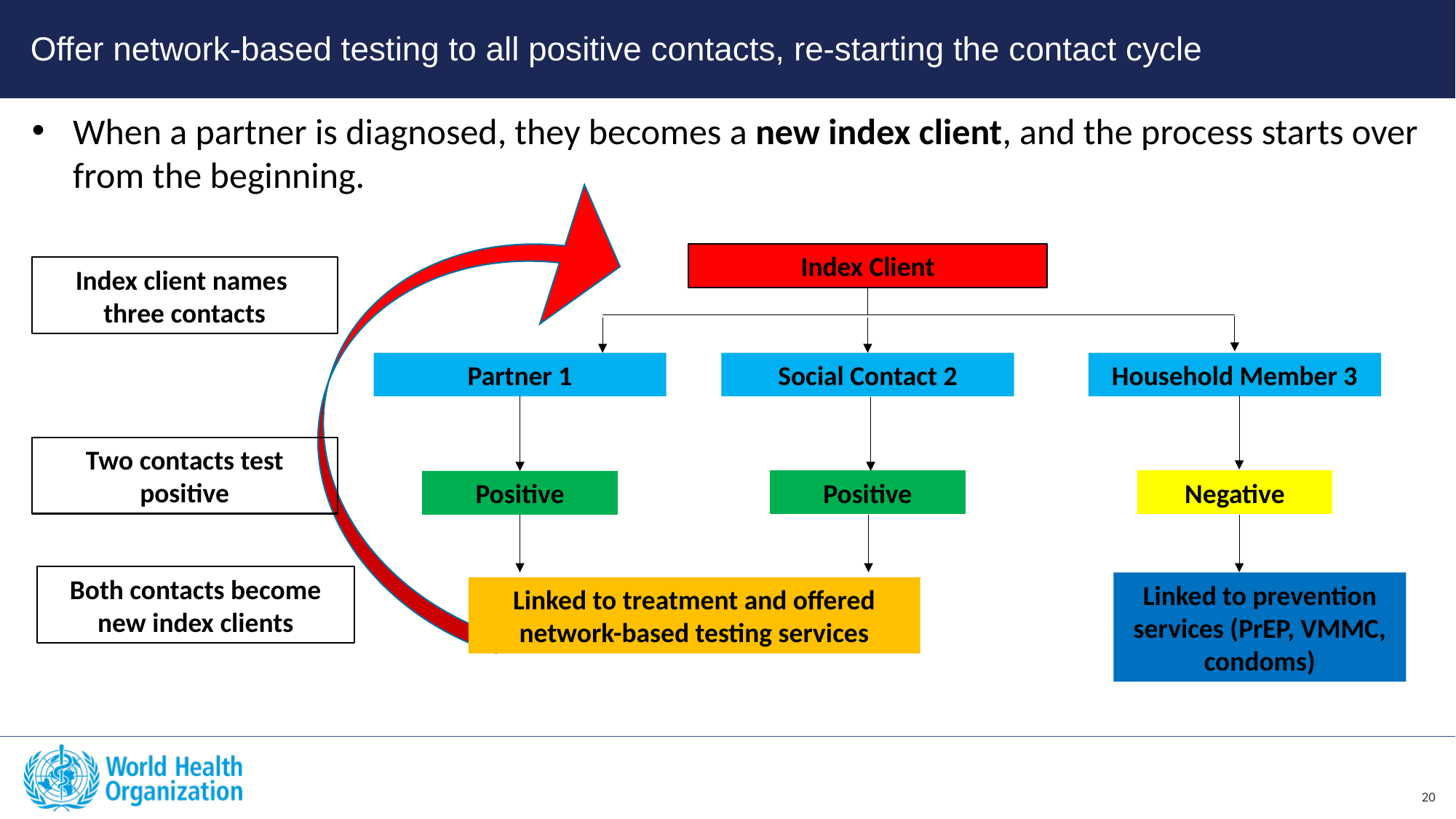

Offer network-based testing to all positive contacts, re-starting the contact cycle
When a partner is diagnosed, they becomes a new index client, and the process starts over from the beginning.
Index Client
Partner 1
Social Contact 2
Household Member 3
Positive
Negative
Positive
Linked to prevention services (PrEP, VMMC, condoms)
Linked to treatment and offered network-based testing services
Index client names
three contacts

Two contacts test positive
Both contacts become new index clients